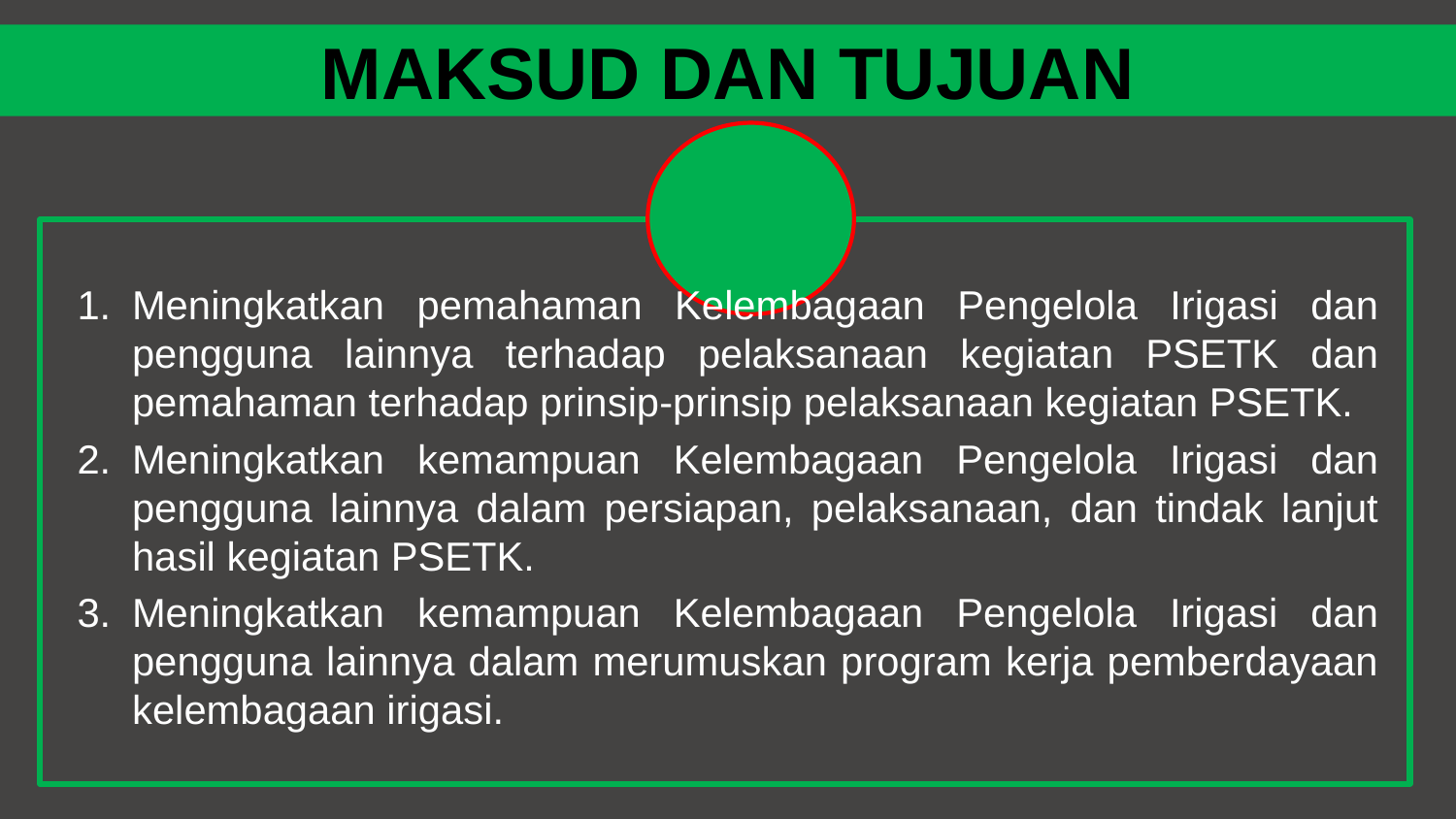

MAKSUD DAN TUJUAN

Meningkatkan pemahaman Kelembagaan Pengelola Irigasi dan pengguna lainnya terhadap pelaksanaan kegiatan PSETK dan pemahaman terhadap prinsip-prinsip pelaksanaan kegiatan PSETK.
Meningkatkan kemampuan Kelembagaan Pengelola Irigasi dan pengguna lainnya dalam persiapan, pelaksanaan, dan tindak lanjut hasil kegiatan PSETK.
Meningkatkan kemampuan Kelembagaan Pengelola Irigasi dan pengguna lainnya dalam merumuskan program kerja pemberdayaan kelembagaan irigasi.